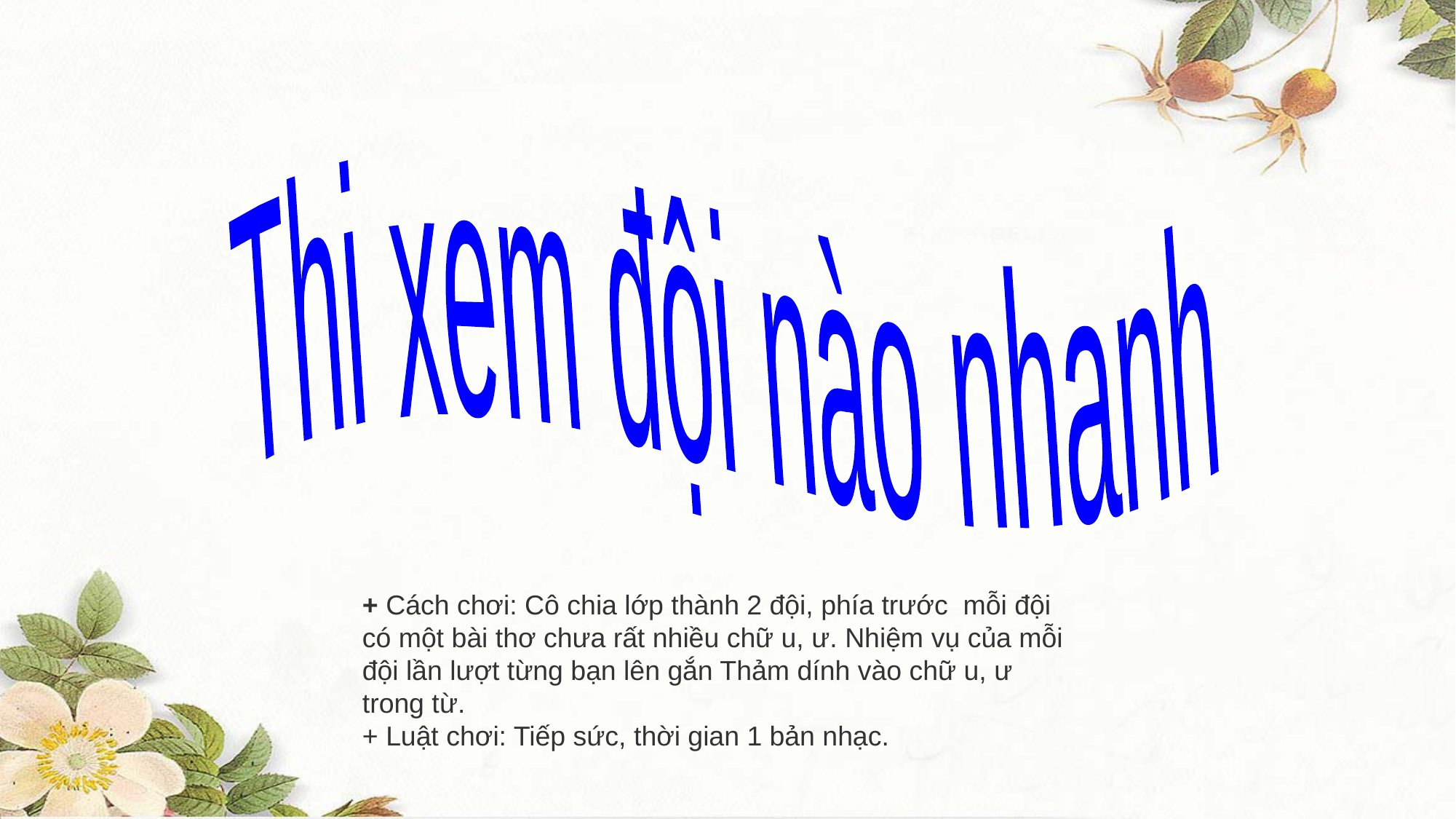

Thi xem đội nào nhanh
+ Cách chơi: Cô chia lớp thành 2 đội, phía trước  mỗi đội có một bài thơ chưa rất nhiều chữ u, ư. Nhiệm vụ của mỗi đội lần lượt từng bạn lên gắn Thảm dính vào chữ u, ư trong từ.
+ Luật chơi: Tiếp sức, thời gian 1 bản nhạc.